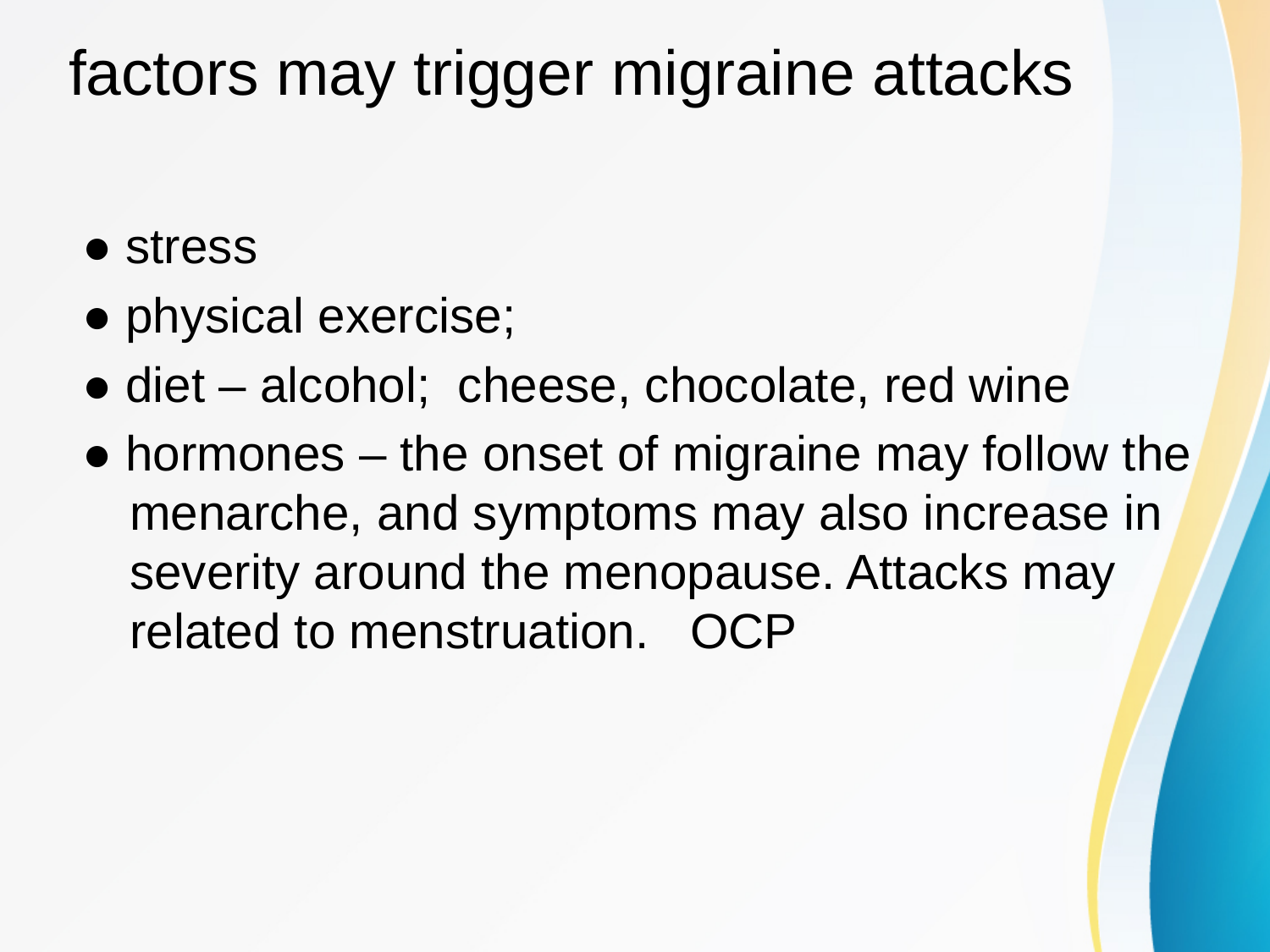

# factors may trigger migraine attacks
● stress
● physical exercise;
● diet – alcohol;  cheese, chocolate, red wine
● hormones – the onset of migraine may follow the menarche, and symptoms may also increase in severity around the menopause. Attacks may related to menstruation.   OCP